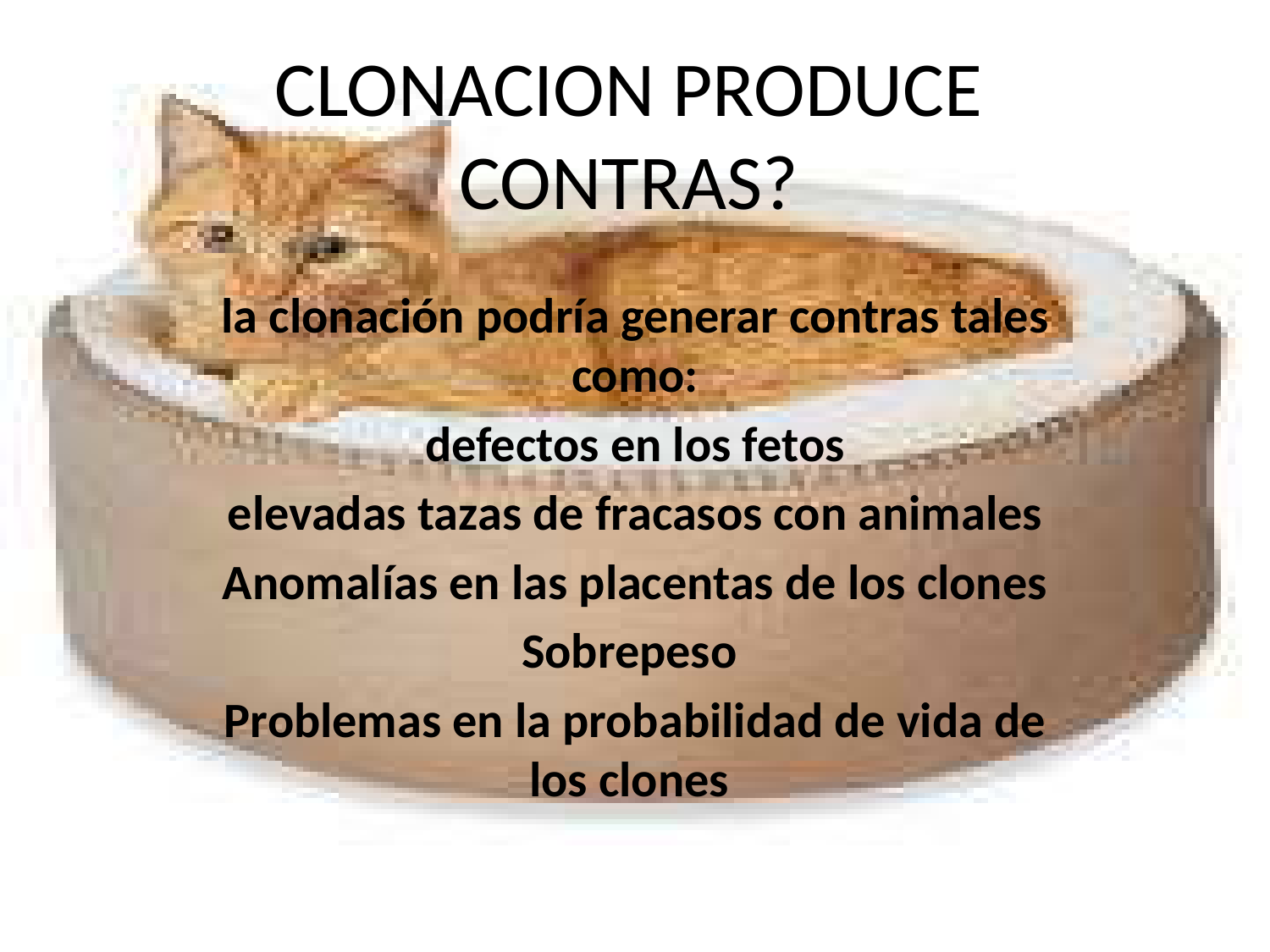

# CLONACION PRODUCE CONTRAS?
la clonación podría generar contras tales como:
defectos en los fetos
elevadas tazas de fracasos con animales
Anomalías en las placentas de los clones
Sobrepeso
Problemas en la probabilidad de vida de los clones